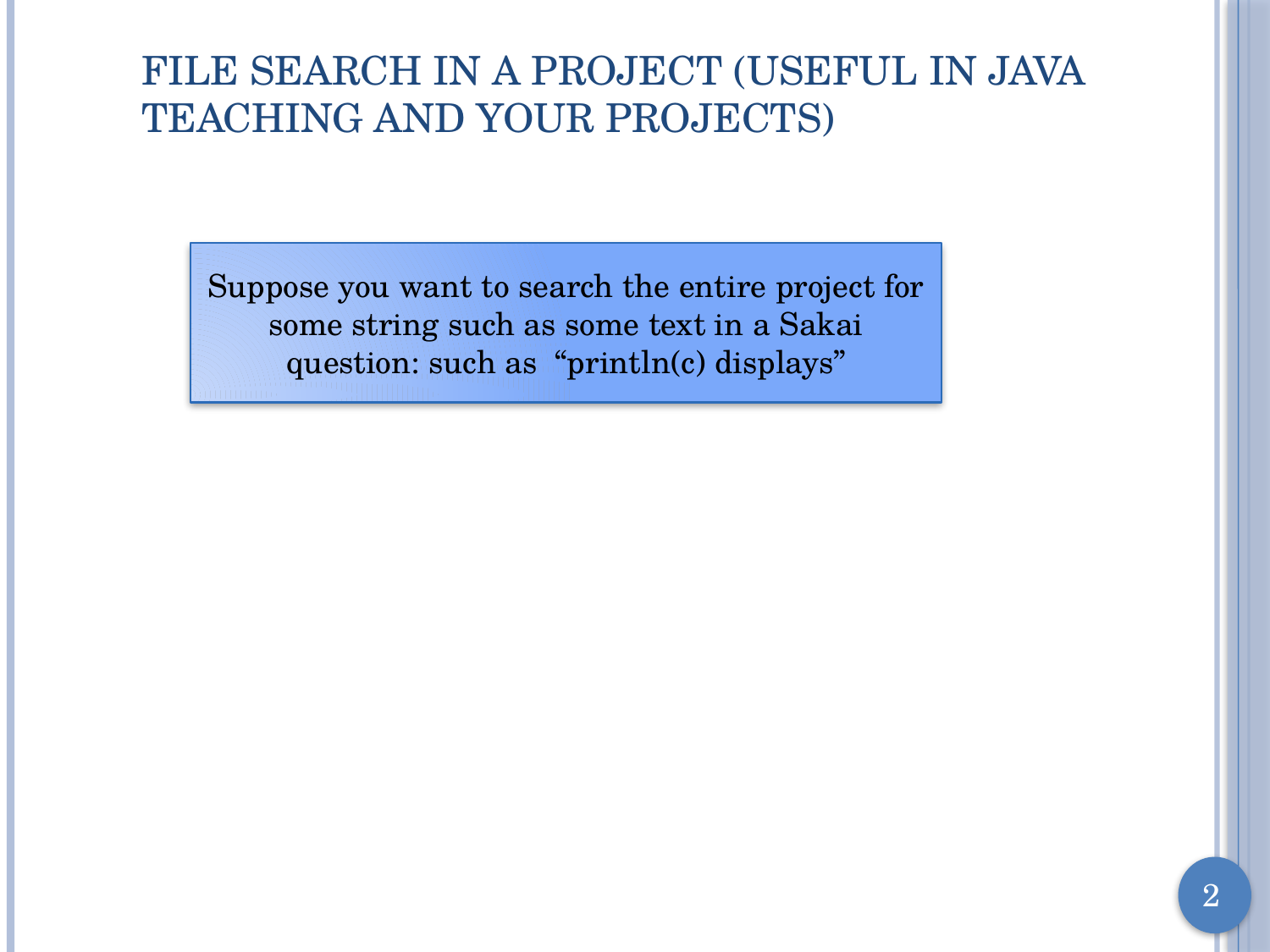

# File Search in a Project (useful in Java Teaching and Your projects)
Suppose you want to search the entire project for some string such as some text in a Sakai question: such as  “println(c) displays”